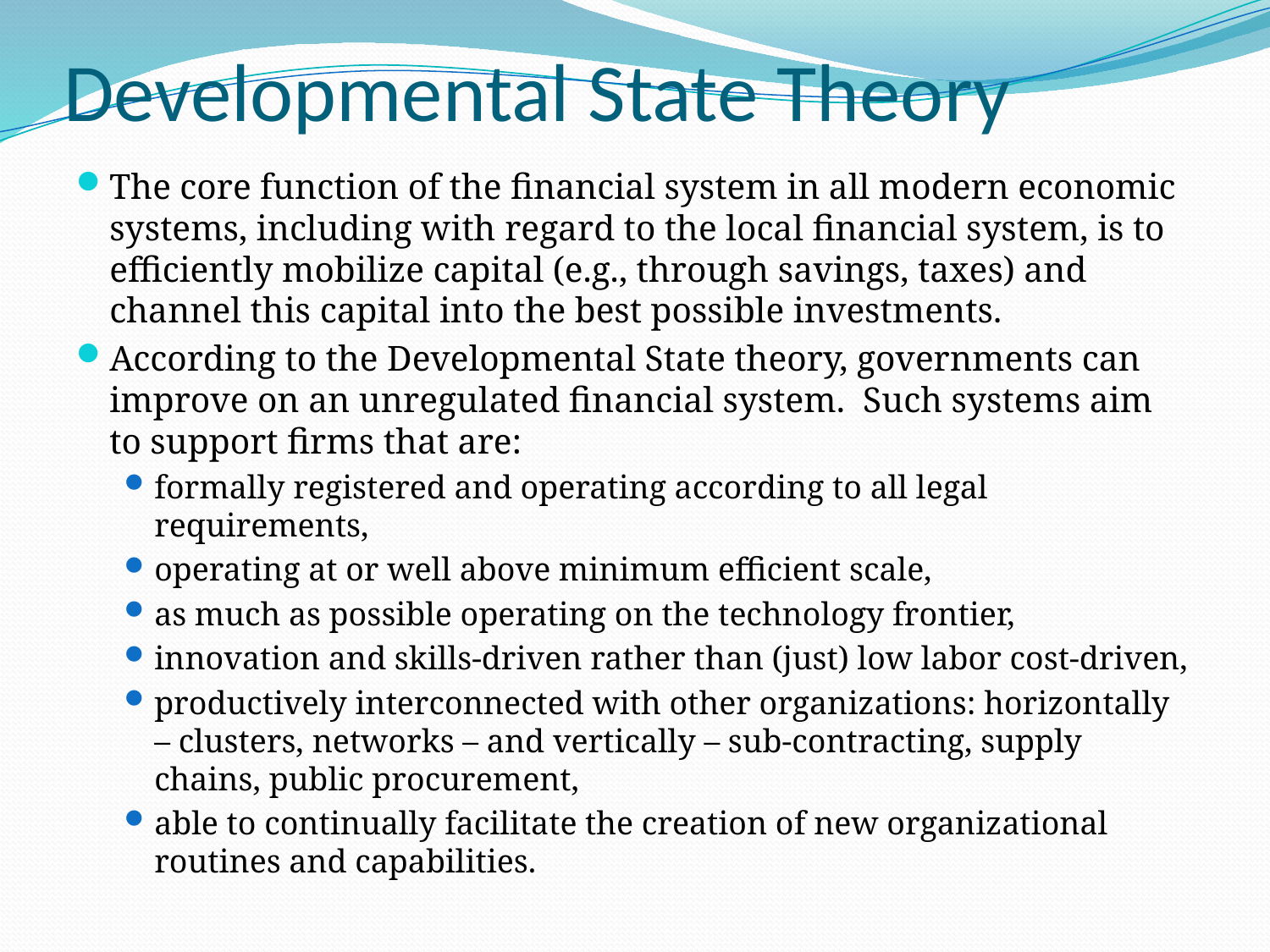

# Developmental State Theory
The core function of the financial system in all modern economic systems, including with regard to the local financial system, is to efficiently mobilize capital (e.g., through savings, taxes) and channel this capital into the best possible investments.
According to the Developmental State theory, governments can improve on an unregulated financial system.  Such systems aim to support firms that are:
formally registered and operating according to all legal requirements,
operating at or well above minimum efficient scale,
as much as possible operating on the technology frontier,
innovation and skills-driven rather than (just) low labor cost-driven,
productively interconnected with other organizations: horizontally – clusters, networks – and vertically – sub-contracting, supply chains, public procurement,
able to continually facilitate the creation of new organizational routines and capabilities.